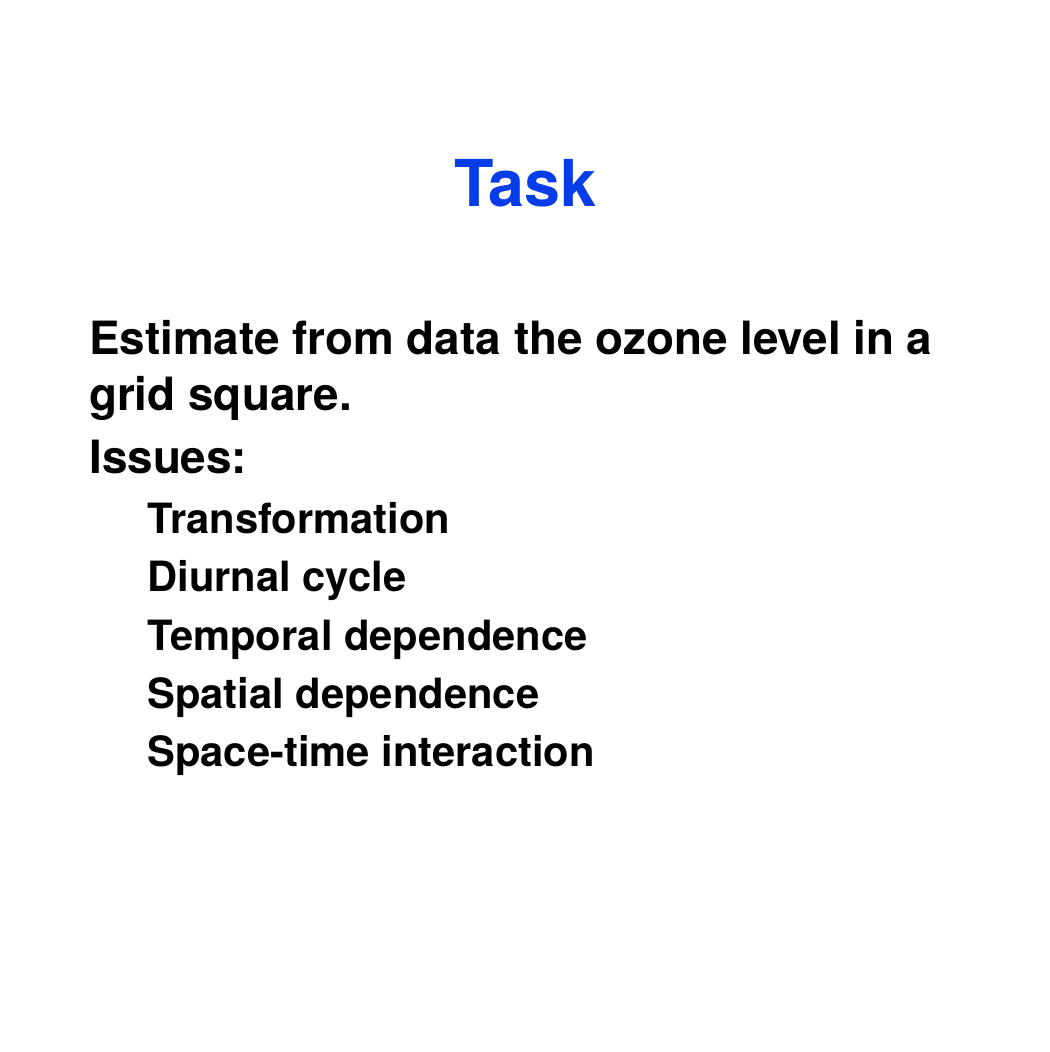

# Task
Estimate from data the ozone level in a grid square.
Issues:
Transformation
Diurnal cycle
Temporal dependence
Spatial dependence
Space-time interaction